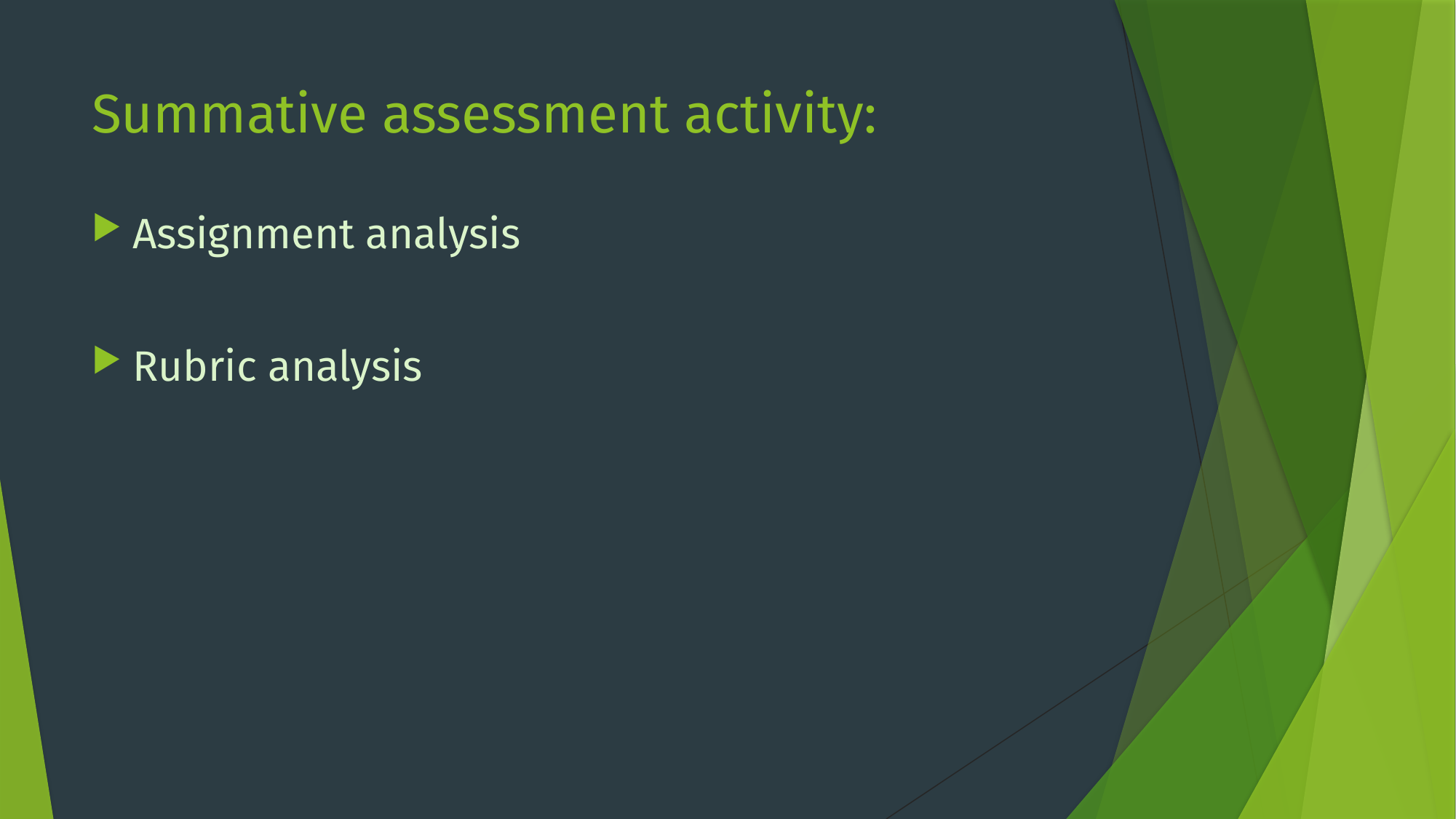

# Summative assessment activity:
Assignment analysis

Rubric analysis